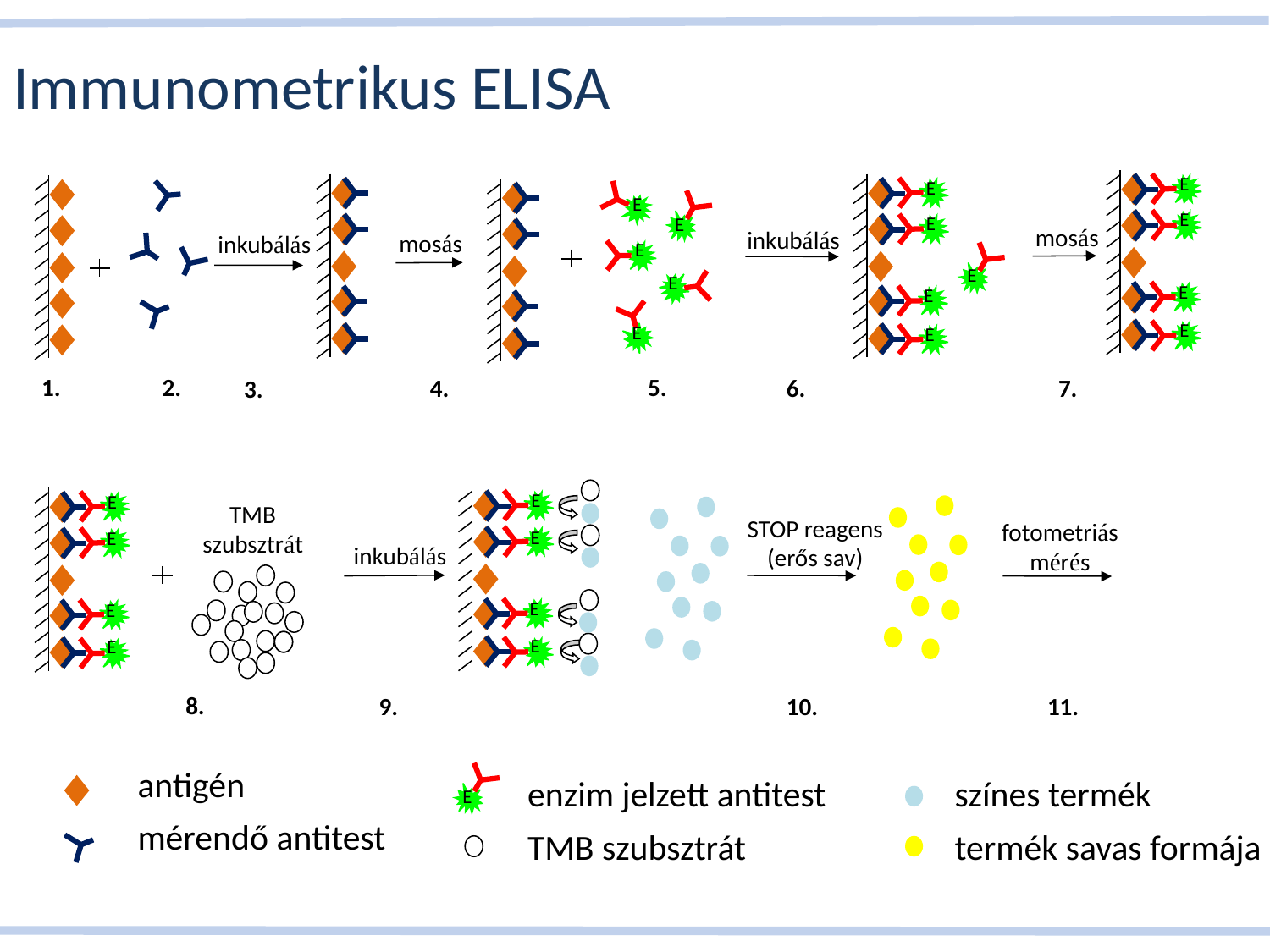

# Immunometrikus ELISA

E

E

E

E
E
E
mosás
inkubálás

mosás

inkubálás

E

E

E

E
E

E
E
E

1.
2.
5.
4.
6.
7.
3.

E
E
TMB szubsztrát

STOP reagens
(erős sav)

fotometriás mérés

E
E

inkubálás

E

E

E
E

8.
10.
11.
9.
antigén
mérendő antitest

E
enzim jelzett antitest
TMB szubsztrát
színes termék
termék savas formája